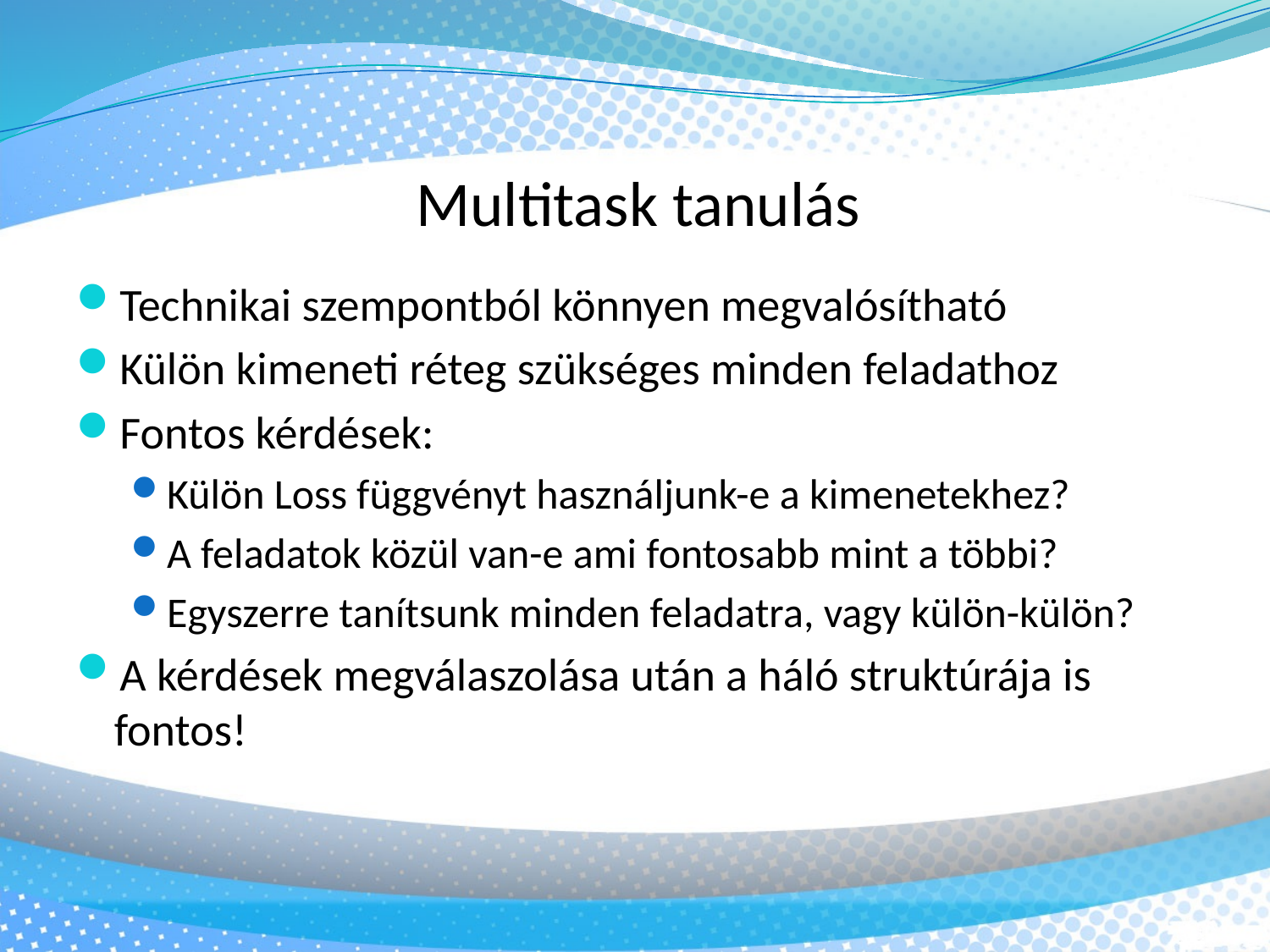

Multitask tanulás
Technikai szempontból könnyen megvalósítható
Külön kimeneti réteg szükséges minden feladathoz
Fontos kérdések:
Külön Loss függvényt használjunk-e a kimenetekhez?
A feladatok közül van-e ami fontosabb mint a többi?
Egyszerre tanítsunk minden feladatra, vagy külön-külön?
A kérdések megválaszolása után a háló struktúrája is fontos!